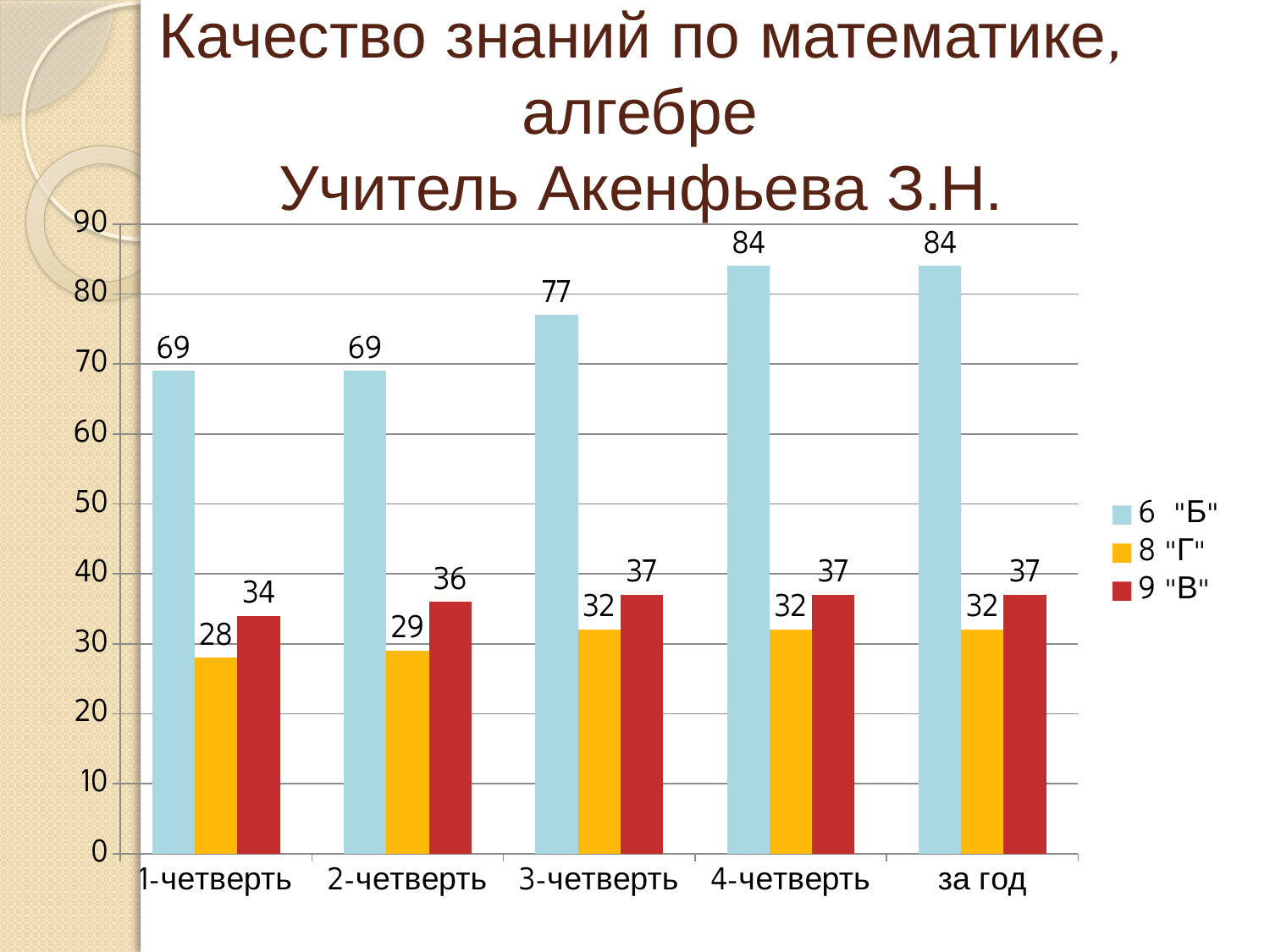

Качество знаний по математике, алгебре
Учитель Акенфьева З.Н.

### Chart

| Category | 6  "Б" | 8 "Г" | 9 "В" |
|---|---|---|---|
| 1-четверть | 69.0 | 28.0 | 34.0 |
| 2-четверть | 69.0 | 29.0 | 36.0 |
| 3-четверть | 77.0 | 32.0 | 37.0 |
| 4-четверть | 84.0 | 32.0 | 37.0 |
| за год | 84.0 | 32.0 | 37.0 |